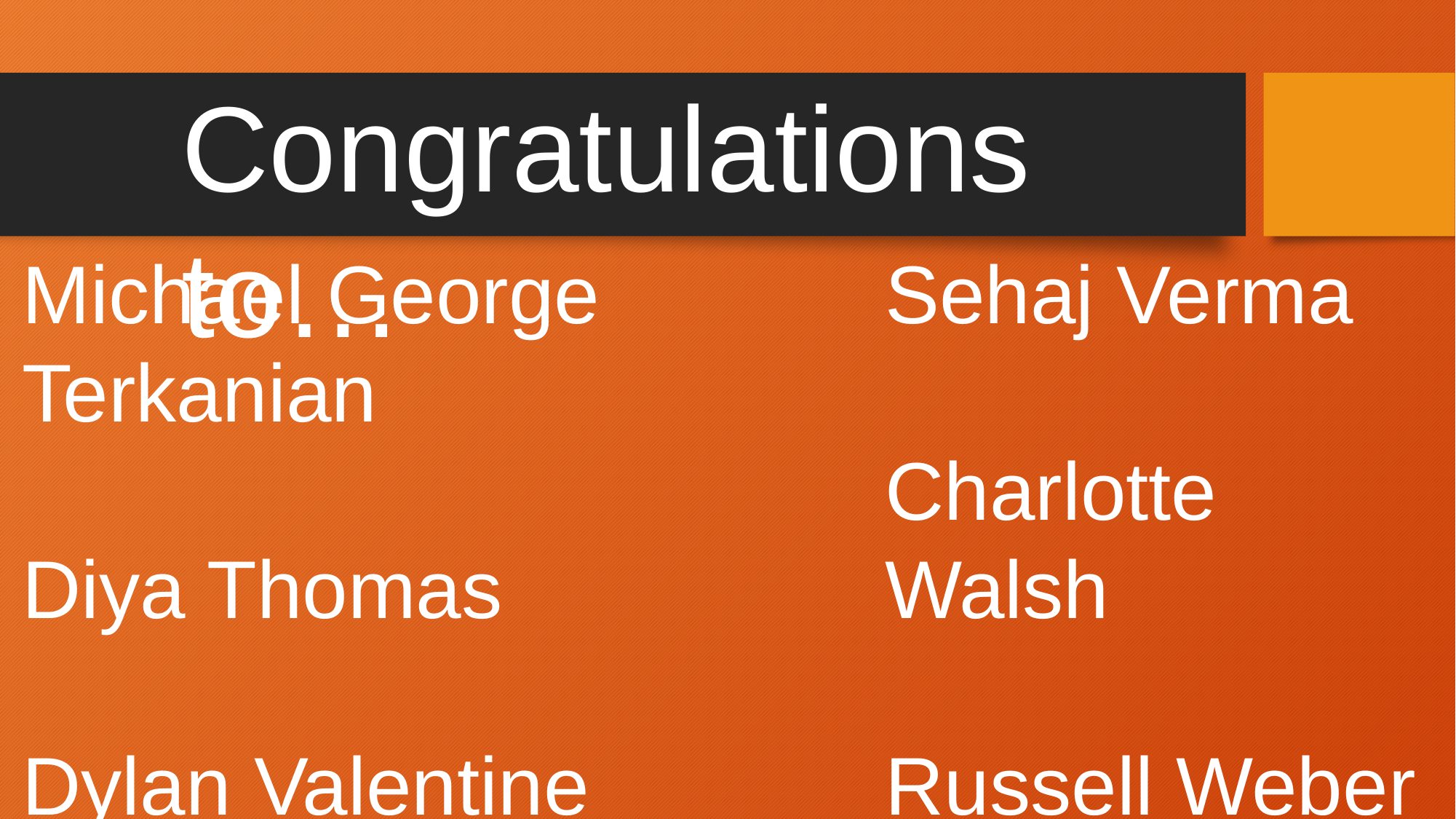

Congratulations to…
Sehaj Verma

Charlotte Walsh

Russell Weber
Michael George Terkanian

Diya Thomas

Dylan Valentine